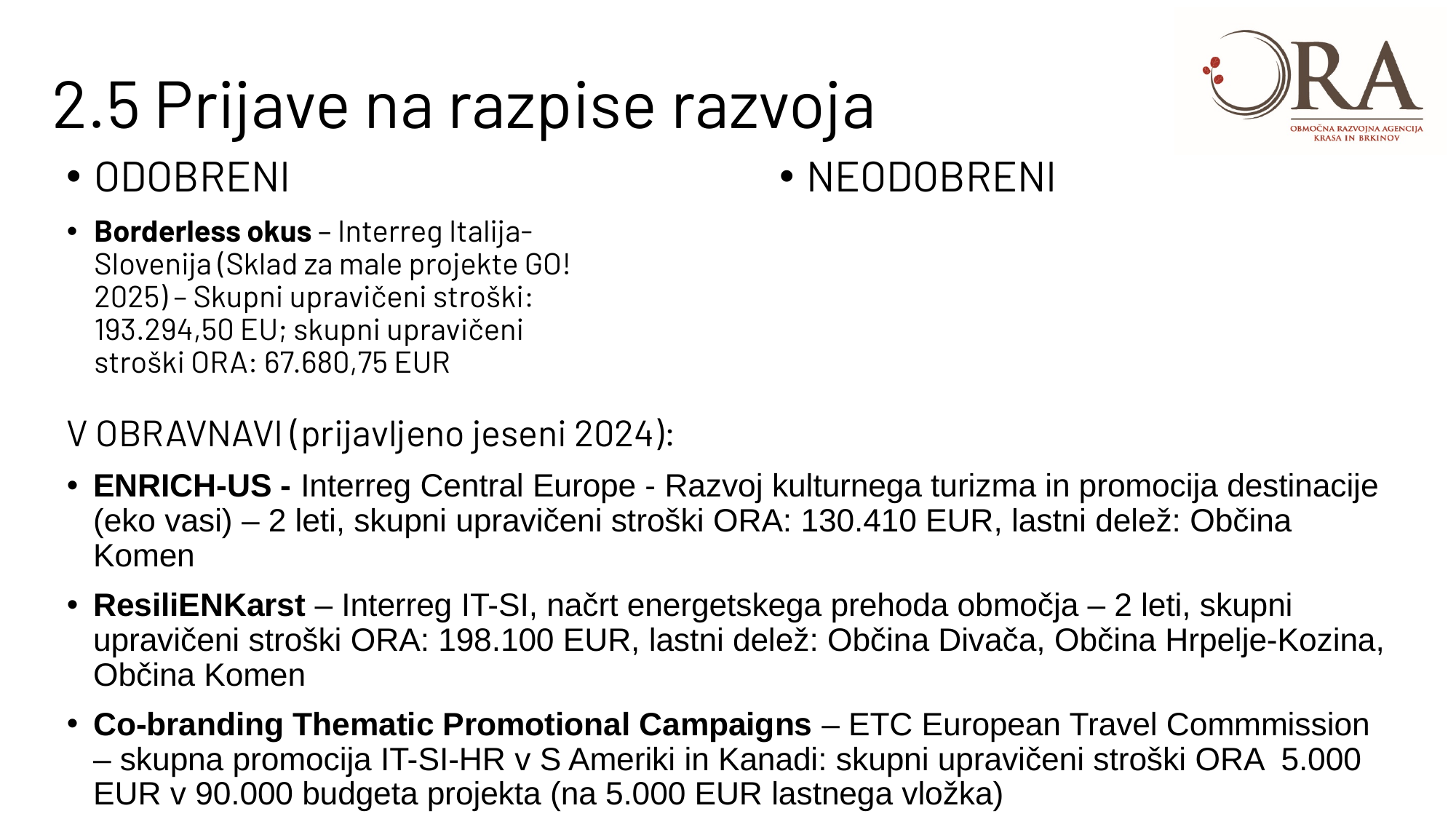

# 2.5 Prijave na razpise razvoja
ODOBRENI
Borderless okus – Interreg Italija-Slovenija (Sklad za male projekte GO! 2025) – Skupni upravičeni stroški: 193.294,50 EU; skupni upravičeni stroški ORA: 67.680,75 EUR
NEODOBRENI

V OBRAVNAVI (prijavljeno jeseni 2024):
ENRICH-US - Interreg Central Europe - Razvoj kulturnega turizma in promocija destinacije (eko vasi) – 2 leti, skupni upravičeni stroški ORA: 130.410 EUR, lastni delež: Občina Komen
ResiliENKarst – Interreg IT-SI, načrt energetskega prehoda območja – 2 leti, skupni upravičeni stroški ORA: 198.100 EUR, lastni delež: Občina Divača, Občina Hrpelje-Kozina, Občina Komen
Co-branding Thematic Promotional Campaigns – ETC European Travel Commmission – skupna promocija IT-SI-HR v S Ameriki in Kanadi: skupni upravičeni stroški ORA  5.000 EUR v 90.000 budgeta projekta (na 5.000 EUR lastnega vložka)